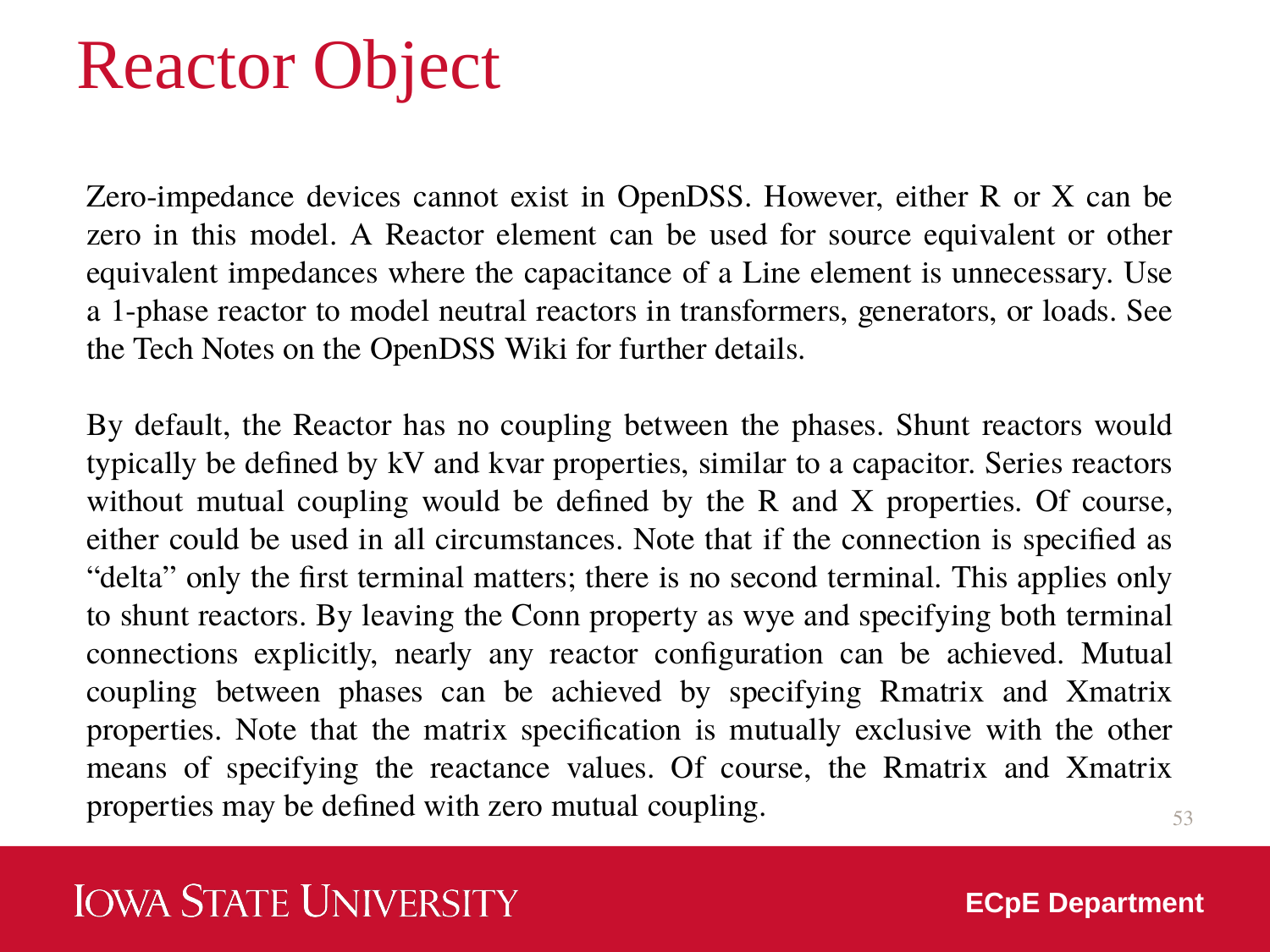

# Reactor Object
Zero‐impedance devices cannot exist in OpenDSS. However, either R or X can be zero in this model. A Reactor element can be used for source equivalent or other equivalent impedances where the capacitance of a Line element is unnecessary. Use a 1‐phase reactor to model neutral reactors in transformers, generators, or loads. See the Tech Notes on the OpenDSS Wiki for further details.

By default, the Reactor has no coupling between the phases. Shunt reactors would typically be defined by kV and kvar properties, similar to a capacitor. Series reactors without mutual coupling would be defined by the R and X properties. Of course, either could be used in all circumstances. Note that if the connection is specified as “delta” only the first terminal matters; there is no second terminal. This applies only to shunt reactors. By leaving the Conn property as wye and specifying both terminal connections explicitly, nearly any reactor configuration can be achieved. Mutual coupling between phases can be achieved by specifying Rmatrix and Xmatrix properties. Note that the matrix specification is mutually exclusive with the other means of specifying the reactance values. Of course, the Rmatrix and Xmatrix properties may be defined with zero mutual coupling.
53
ECpE Department